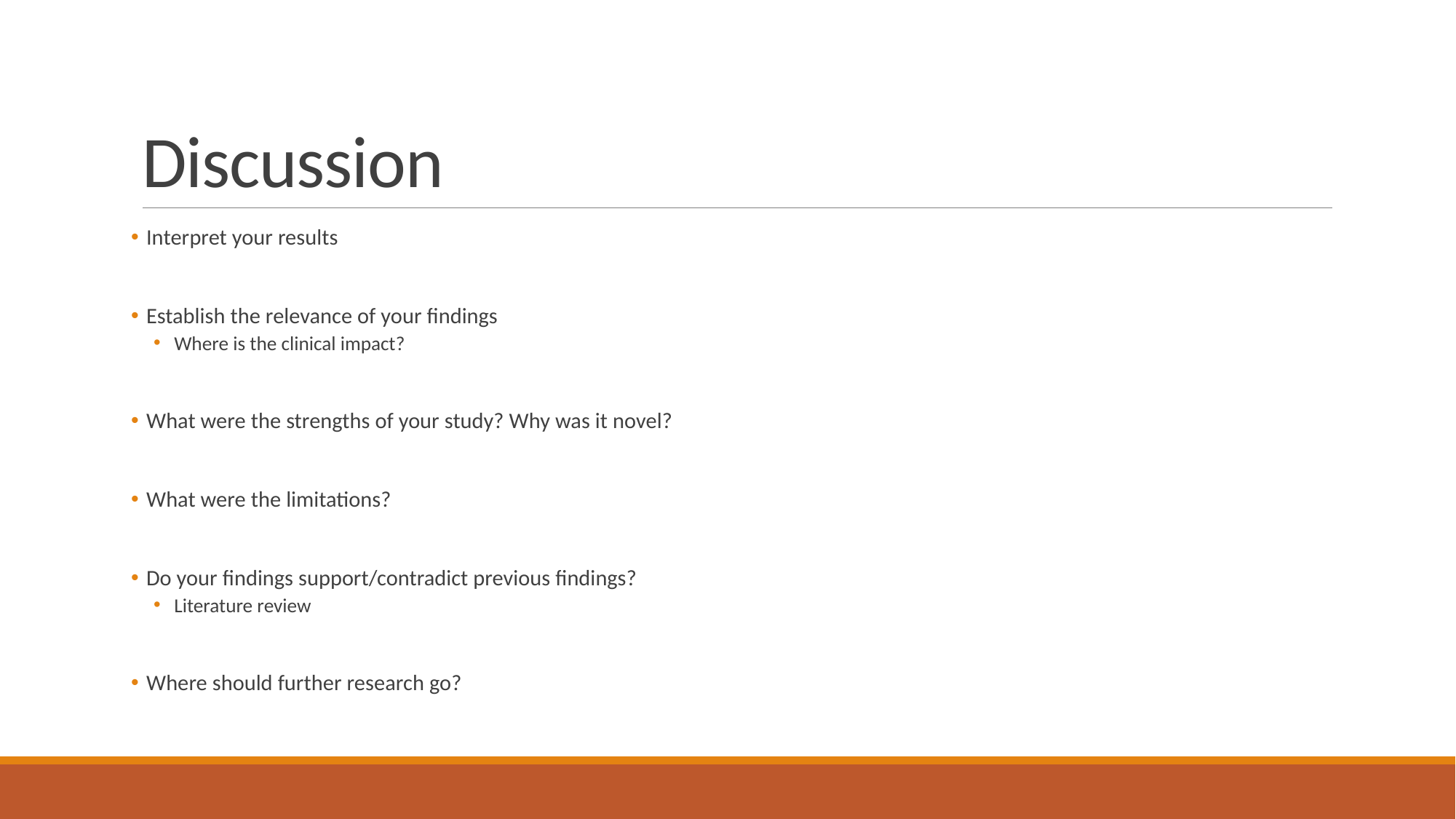

# Discussion
 Interpret your results

 Establish the relevance of your findings
Where is the clinical impact?

 What were the strengths of your study? Why was it novel?

 What were the limitations?

 Do your findings support/contradict previous findings?
Literature review

 Where should further research go?